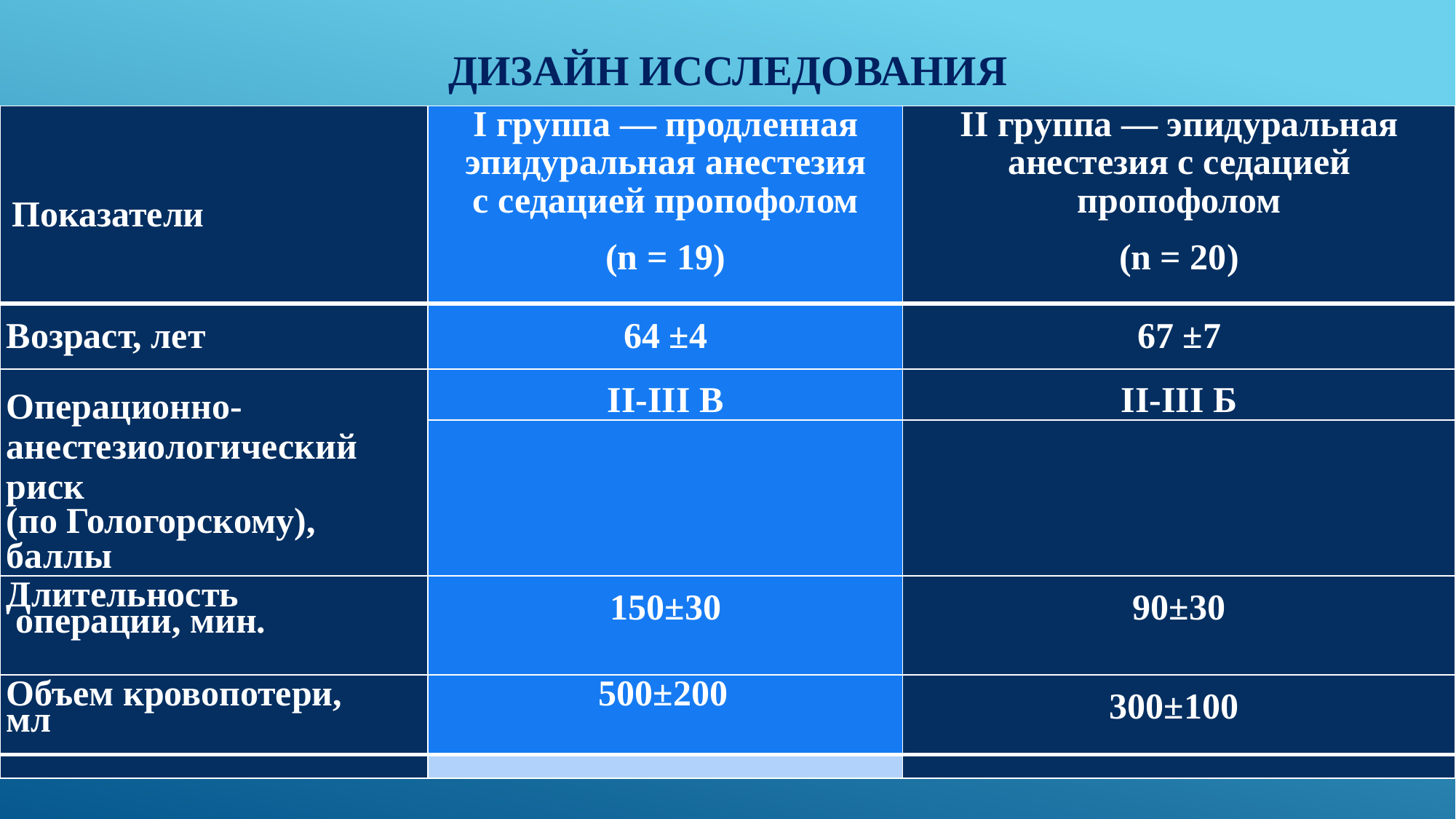

# ДИЗАЙН ИССЛЕДОВАНИЯ
| Показатели | I группа — продленная эпидуральная анестезия с седацией пропофолом (n = 19) | II группа — эпидуральная анестезия с седацией пропофолом (n = 20) |
| --- | --- | --- |
| Возраст, лет | 64 ±4 | 67 ±7 |
| Операционно-анестезиологический риск (по Гологорскому), баллы | II-III B | II-III Б |
|  |  |  |
| Длительность операции, мин. | 150±30 | 90±30 |
| Объем кровопотери, мл | 500±200 | 300±100 |
|  |  |  |
ХАРАКТЕРИСТИКА ГРУПП ИССЛЕДОВАНИЯ